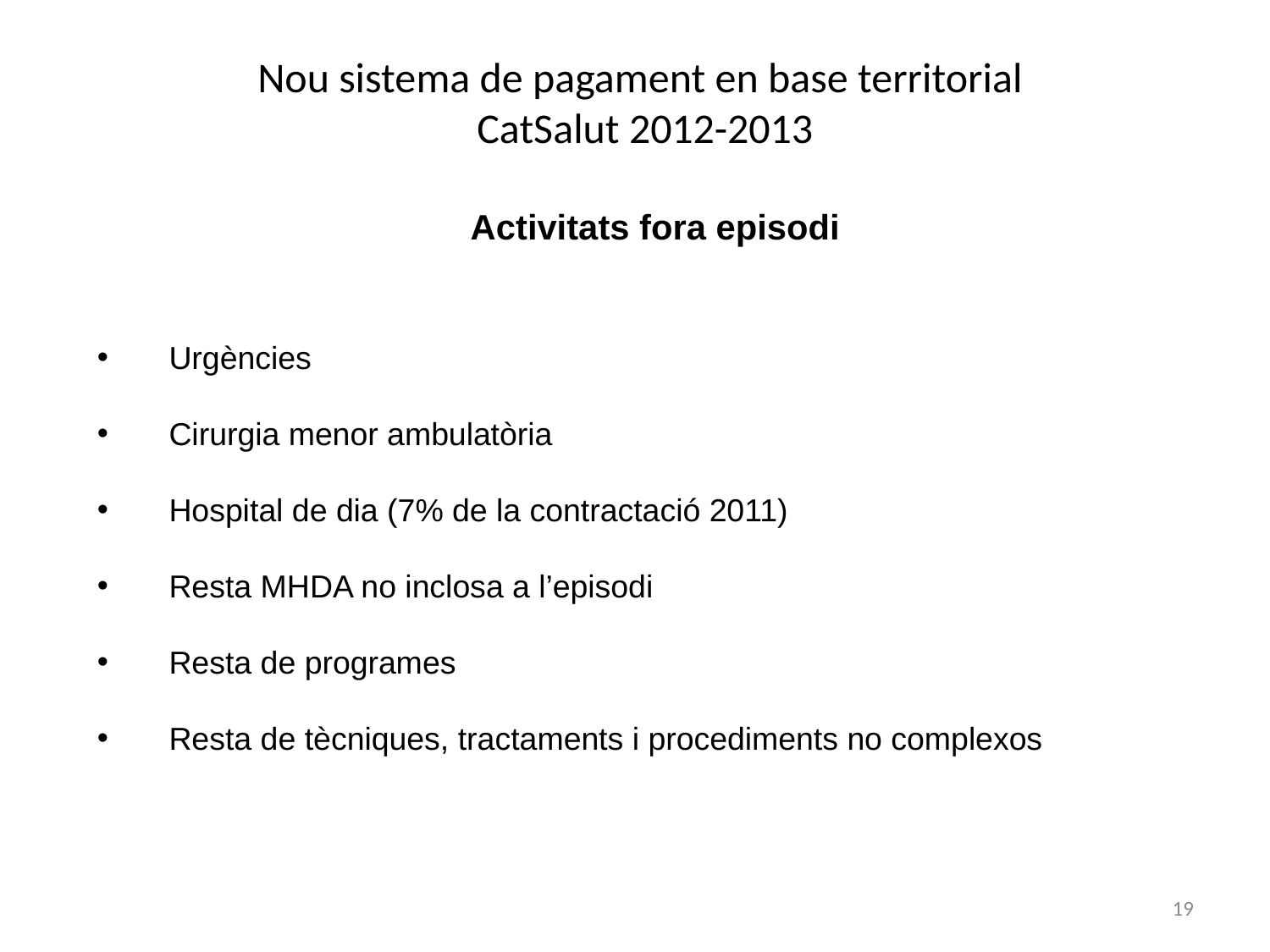

Nou sistema de pagament en base territorial
CatSalut 2012-2013
Activitats fora episodi

Urgències

Cirurgia menor ambulatòria

Hospital de dia (7% de la contractació 2011)

Resta MHDA no inclosa a l’episodi

Resta de programes

Resta de tècniques, tractaments i procediments no complexos

19